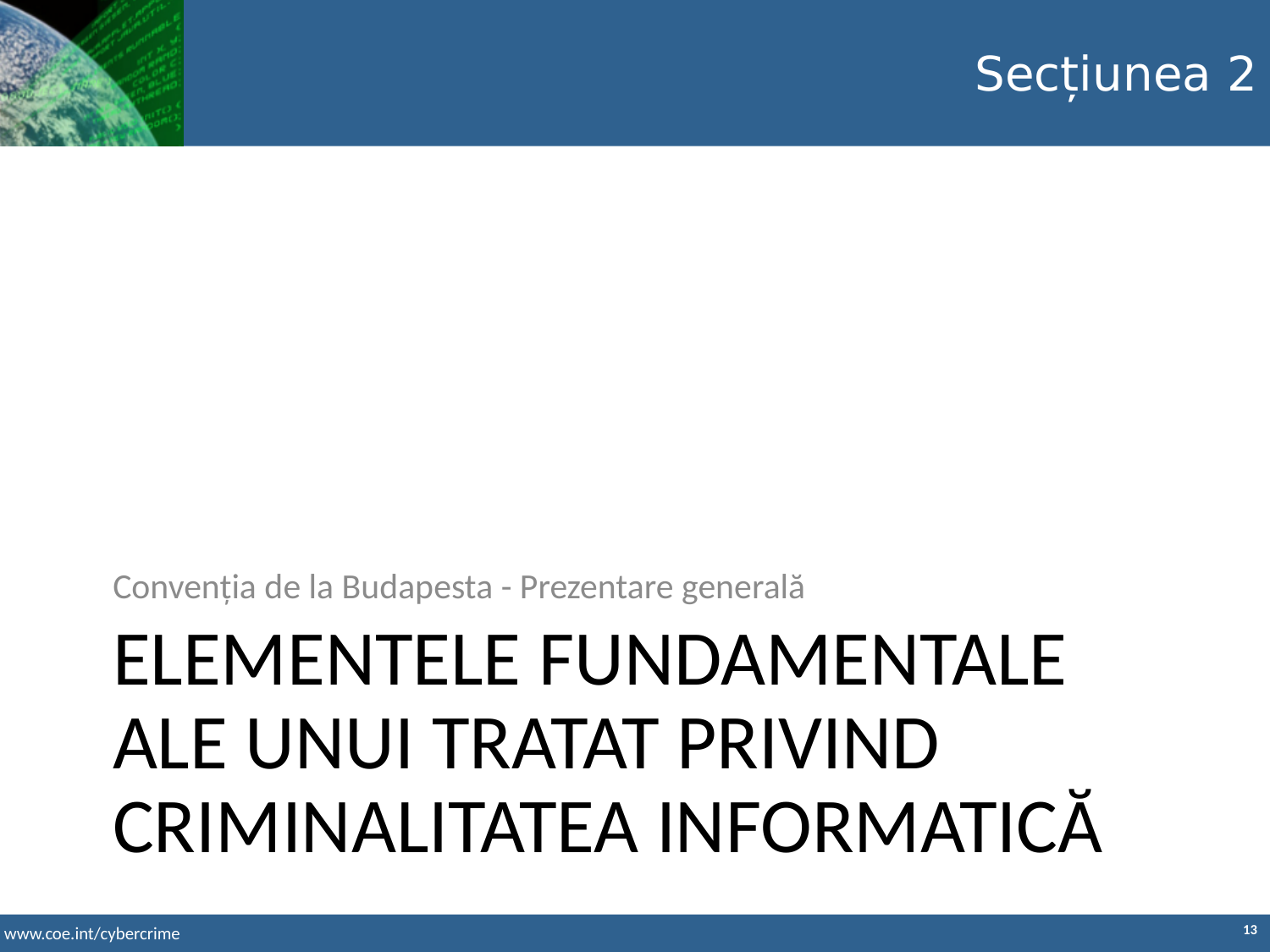

Secțiunea 2

Convenția de la Budapesta - Prezentare generală
ELEMENTELE FUNDAMENTALE ALE UNUI TRATAT PRIVIND CRIMINALITATEA INFORMATICĂ
13